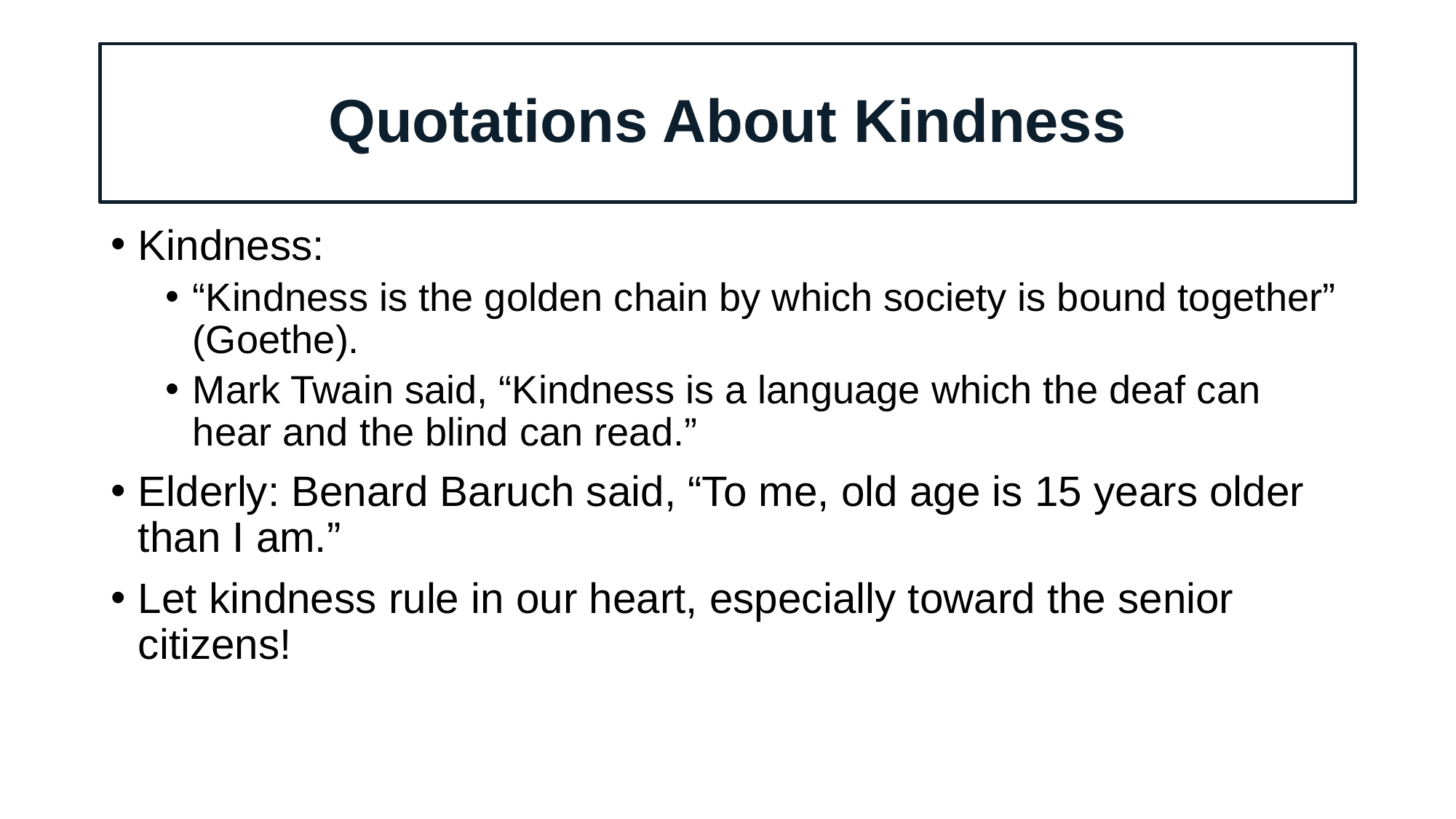

# Quotations About Kindness
Kindness:
“Kindness is the golden chain by which society is bound together” (Goethe).
Mark Twain said, “Kindness is a language which the deaf can hear and the blind can read.”
Elderly: Benard Baruch said, “To me, old age is 15 years older than I am.”
Let kindness rule in our heart, especially toward the senior citizens!